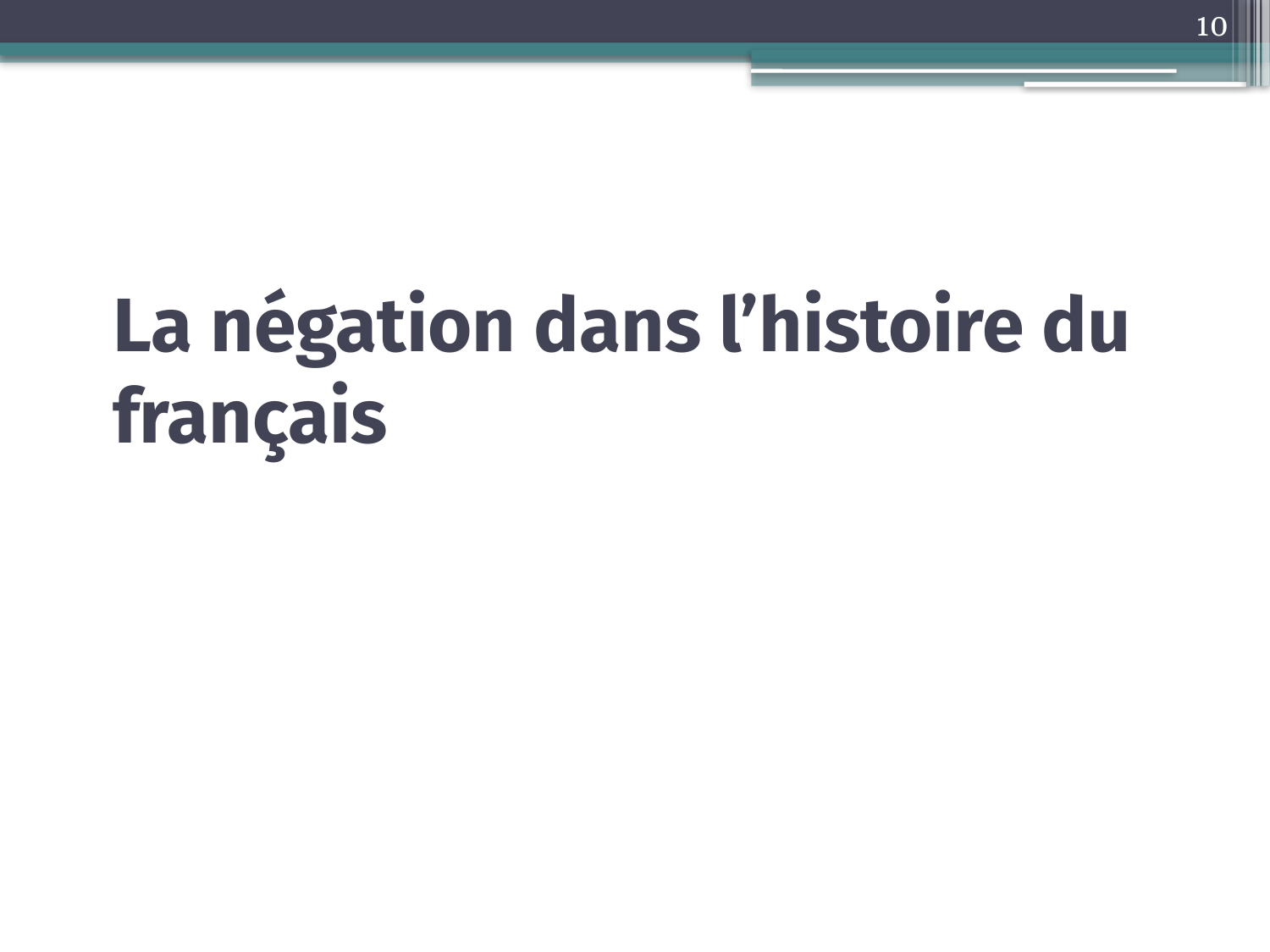

10
# La négation dans l’histoire du français